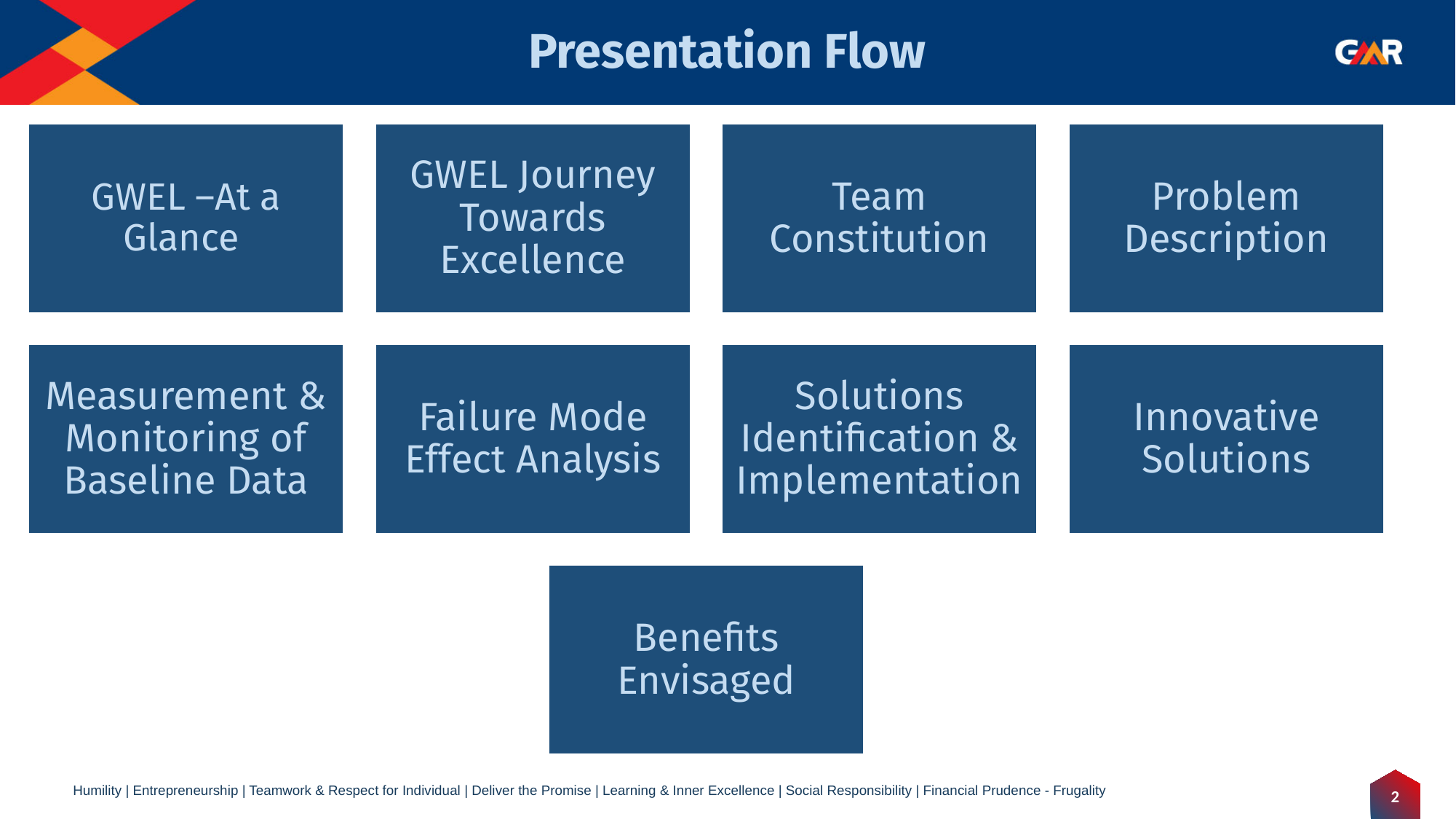

# Presentation Flow
GWEL –At a Glance
GWEL Journey Towards Excellence
Team Constitution
Problem Description
Measurement & Monitoring of Baseline Data
Failure Mode Effect Analysis
Solutions Identification & Implementation
Innovative Solutions
Benefits Envisaged